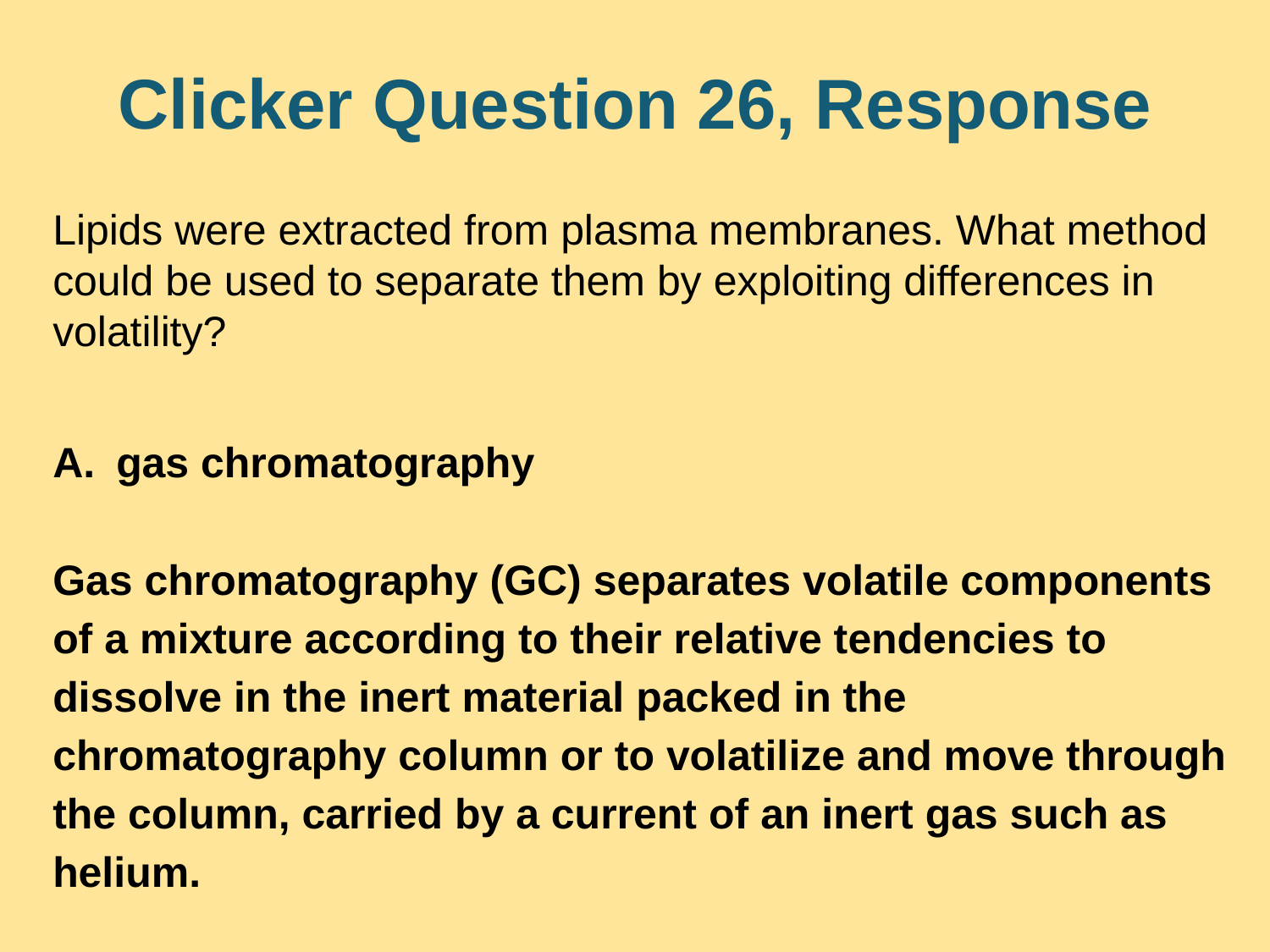

# Clicker Question 26, Response
Lipids were extracted from plasma membranes. What method could be used to separate them by exploiting differences in volatility?

gas chromatography

Gas chromatography (GC) separates volatile components of a mixture according to their relative tendencies to dissolve in the inert material packed in the chromatography column or to volatilize and move through the column, carried by a current of an inert gas such as helium.